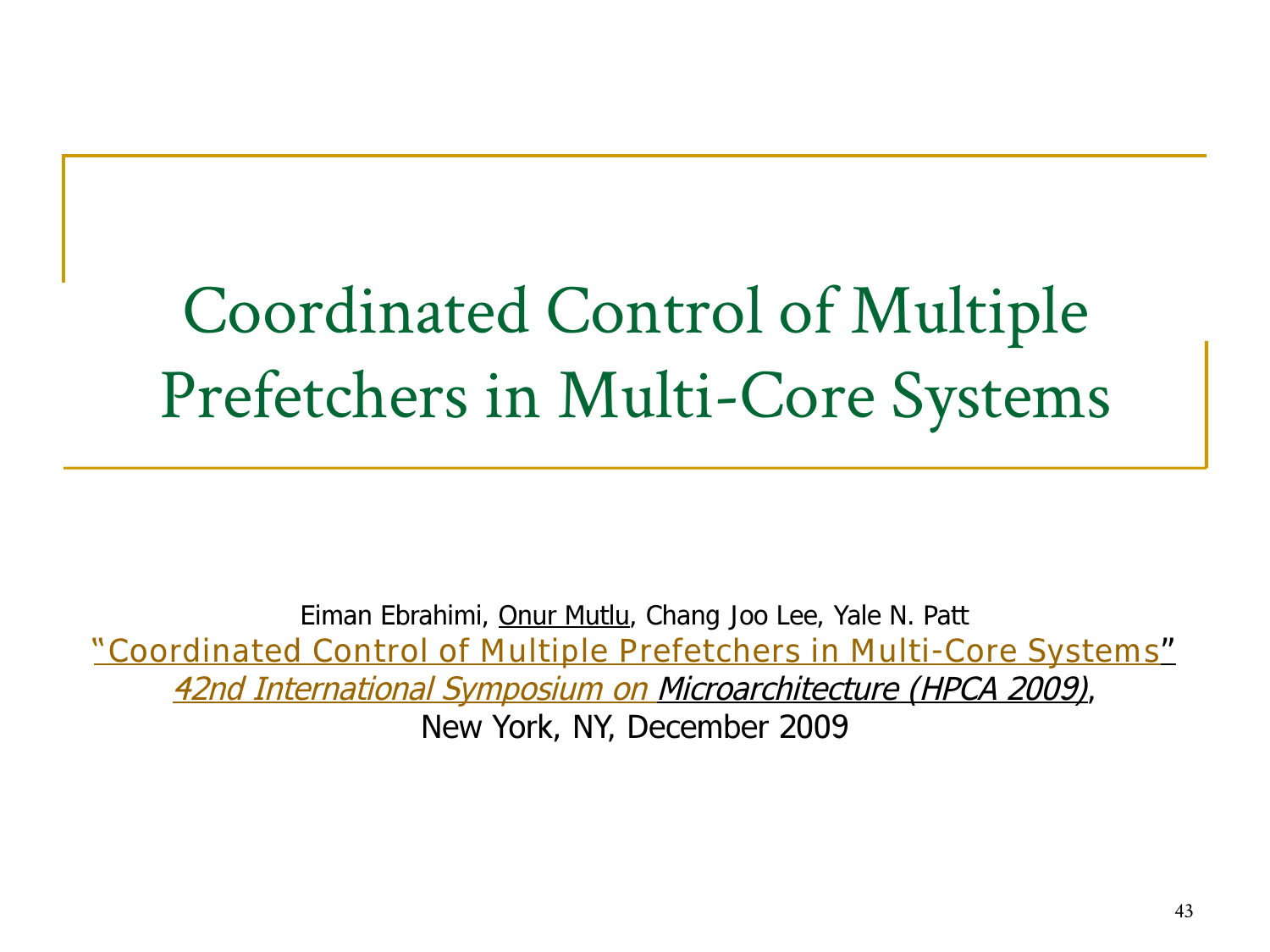

# Coordinated Control of Multiple Prefetchers in Multi-Core Systems
Eiman Ebrahimi, Onur Mutlu, Chang Joo Lee, Yale N. Patt
“Coordinated Control of Multiple Prefetchers in Multi-Core Systems”
42nd International Symposium on Microarchitecture (HPCA 2009),
New York, NY, December 2009
43